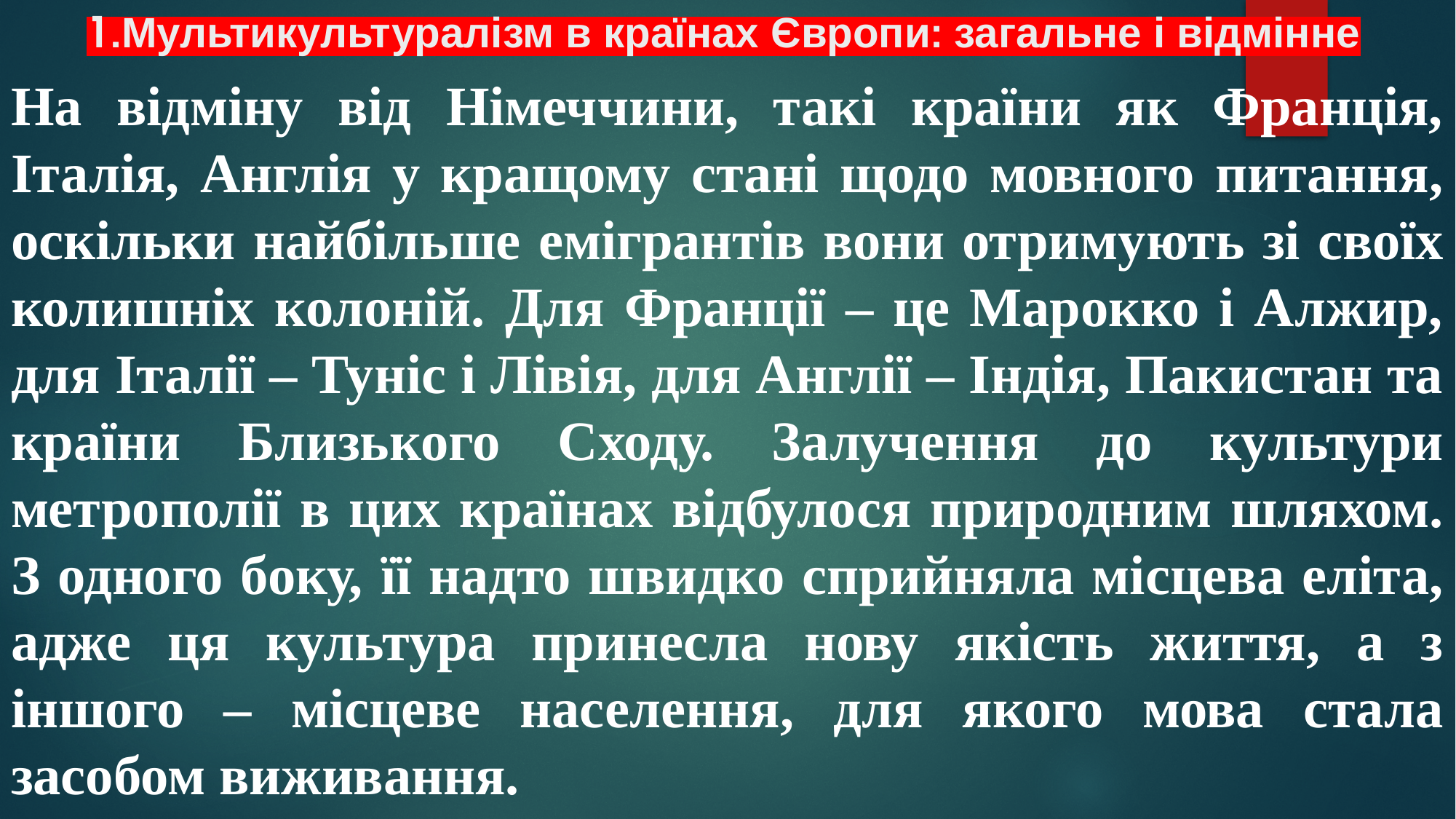

# 1.Мультикультуралізм в країнах Європи: загальне і відмінне
На відміну від Німеччини, такі країни як Франція, Італія, Англія у кращому стані щодо мовного питання, оскільки найбільше емігрантів вони отримують зі своїх колишніх колоній. Для Франції – це Марокко і Алжир, для Італії – Туніс і Лівія, для Англії – Індія, Пакистан та країни Близького Сходу. Залучення до культури метрополії в цих країнах відбулося природним шляхом. З одного боку, її надто швидко сприйняла місцева еліта, адже ця культура принесла нову якість життя, а з іншого – місцеве населення, для якого мова стала засобом виживання.